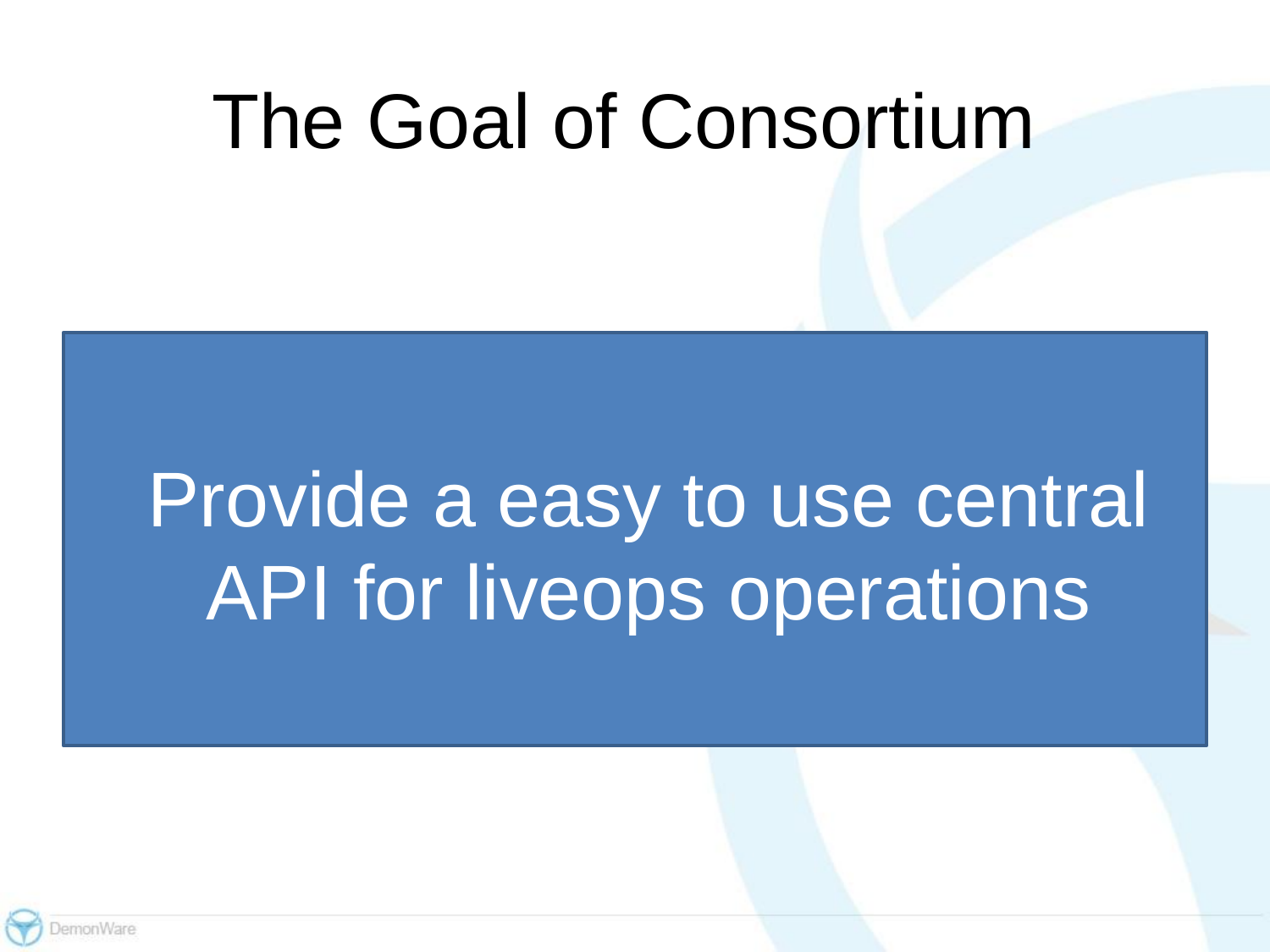

# The Goal of Consortium

Provide a easy to use central API for liveops operations